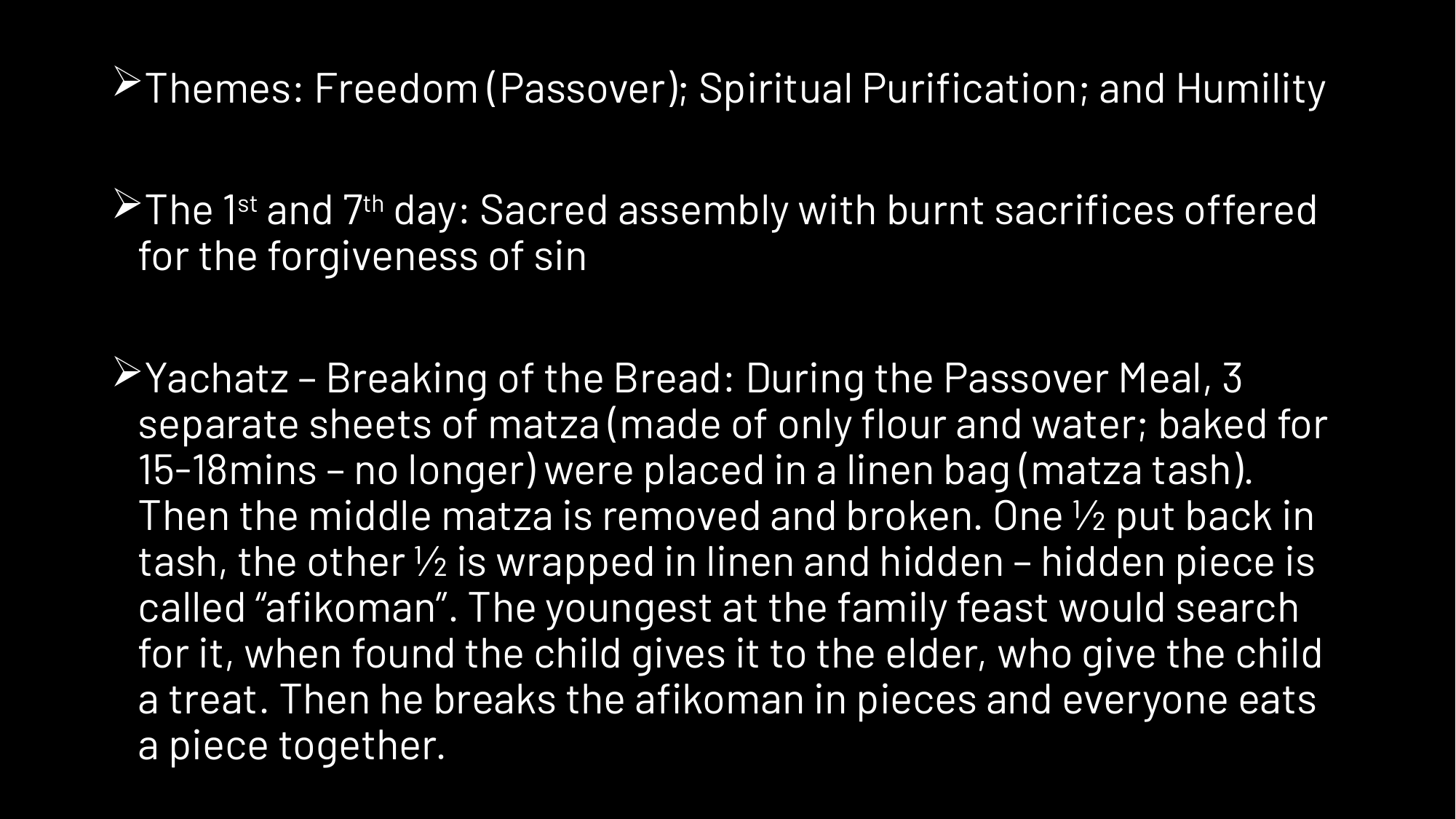

Themes: Freedom (Passover); Spiritual Purification; and Humility

The 1st and 7th day: Sacred assembly with burnt sacrifices offered for the forgiveness of sin

Yachatz – Breaking of the Bread: During the Passover Meal, 3 separate sheets of matza (made of only flour and water; baked for 15-18mins – no longer) were placed in a linen bag (matza tash). Then the middle matza is removed and broken. One ½ put back in tash, the other ½ is wrapped in linen and hidden – hidden piece is called “afikoman”. The youngest at the family feast would search for it, when found the child gives it to the elder, who give the child a treat. Then he breaks the afikoman in pieces and everyone eats a piece together.